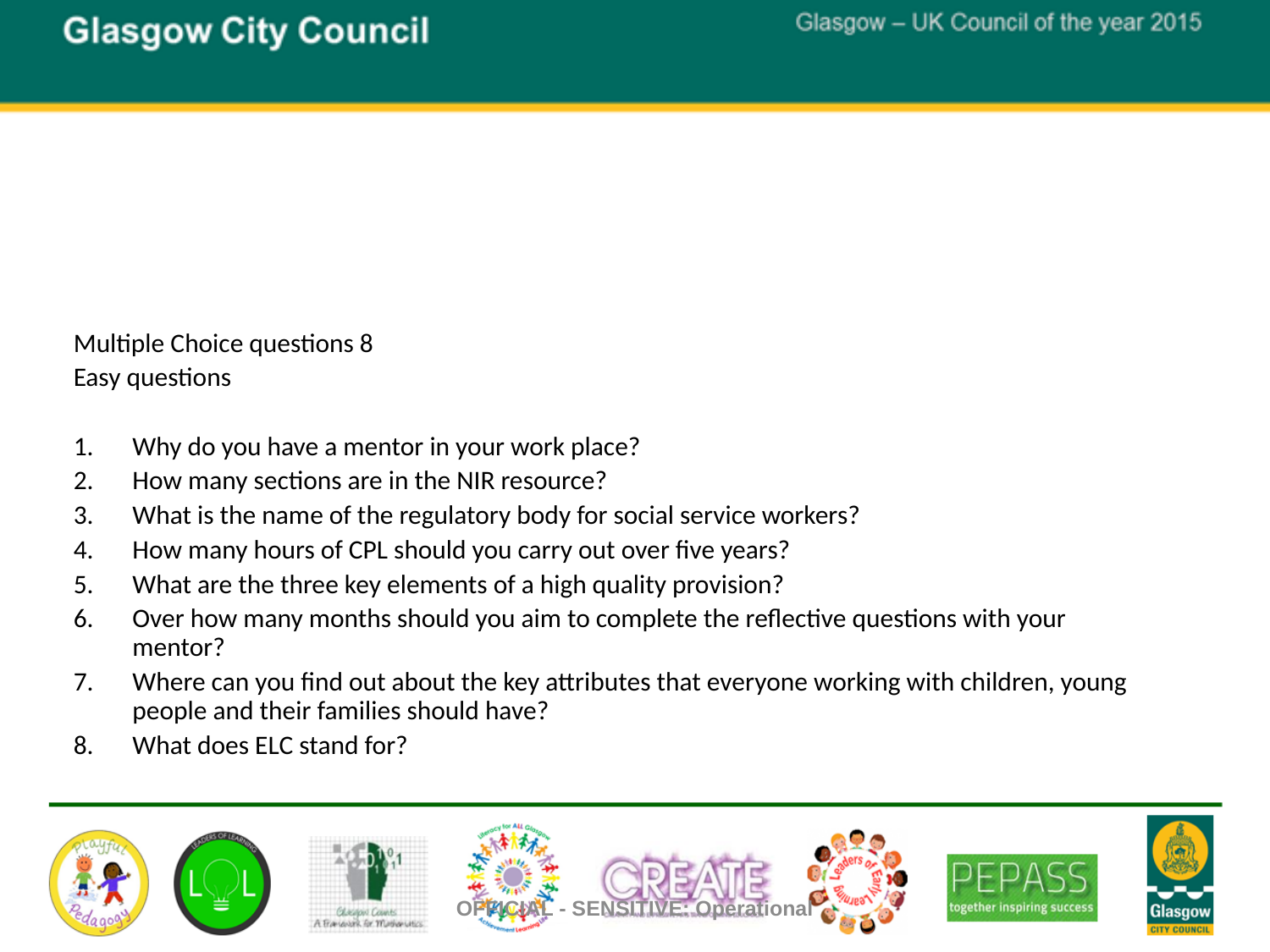

Multiple Choice questions 8
Easy questions

Why do you have a mentor in your work place?
How many sections are in the NIR resource?
What is the name of the regulatory body for social service workers?
How many hours of CPL should you carry out over five years?
What are the three key elements of a high quality provision?
Over how many months should you aim to complete the reflective questions with your mentor?
Where can you find out about the key attributes that everyone working with children, young people and their families should have?
What does ELC stand for?

OFFICIAL - SENSITIVE: Operational